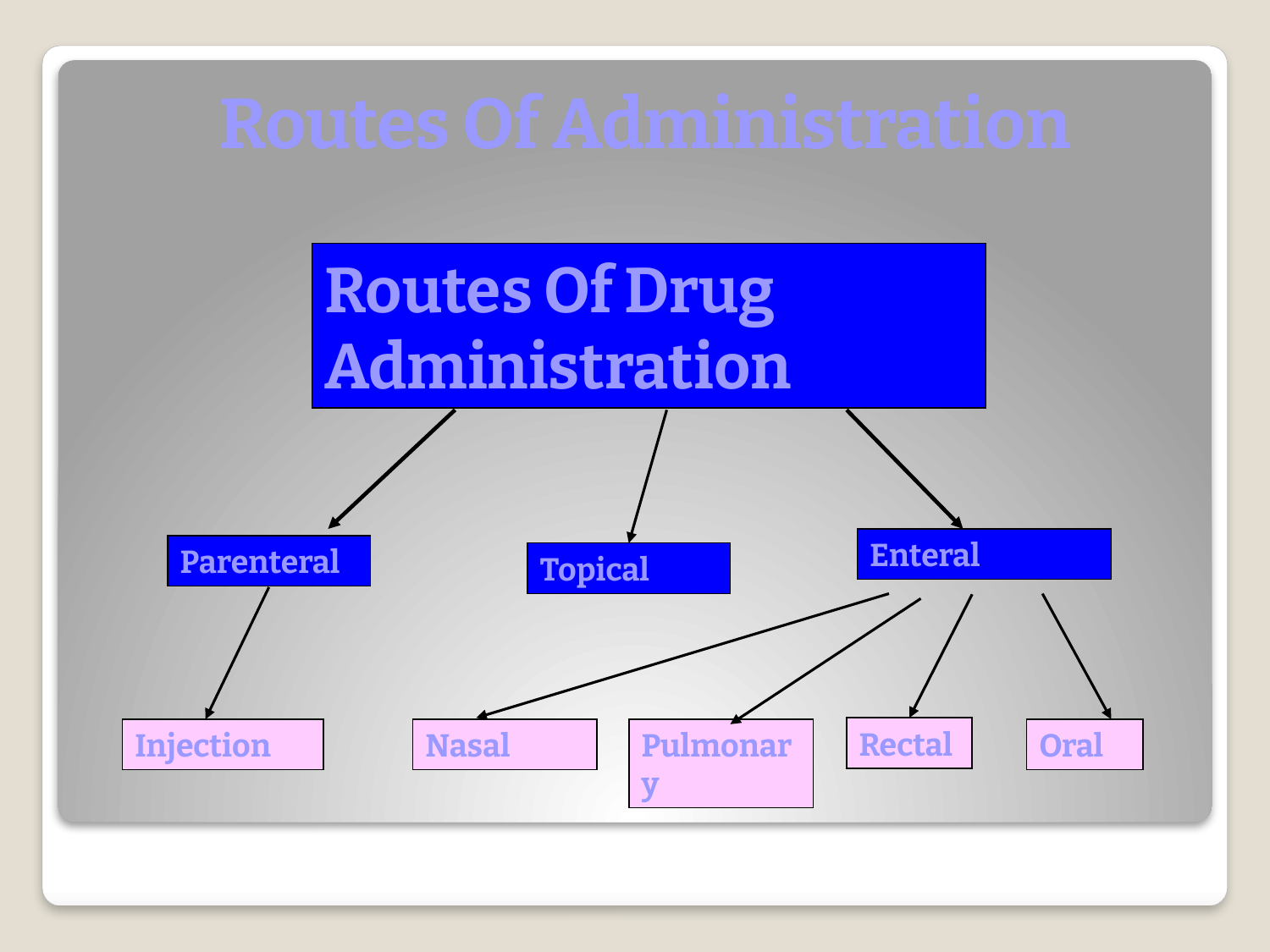

# Routes Of Administration
Routes Of Drug Administration

Enteral
Parenteral
Topical

Rectal
Injection
Nasal
Pulmonary
Oral